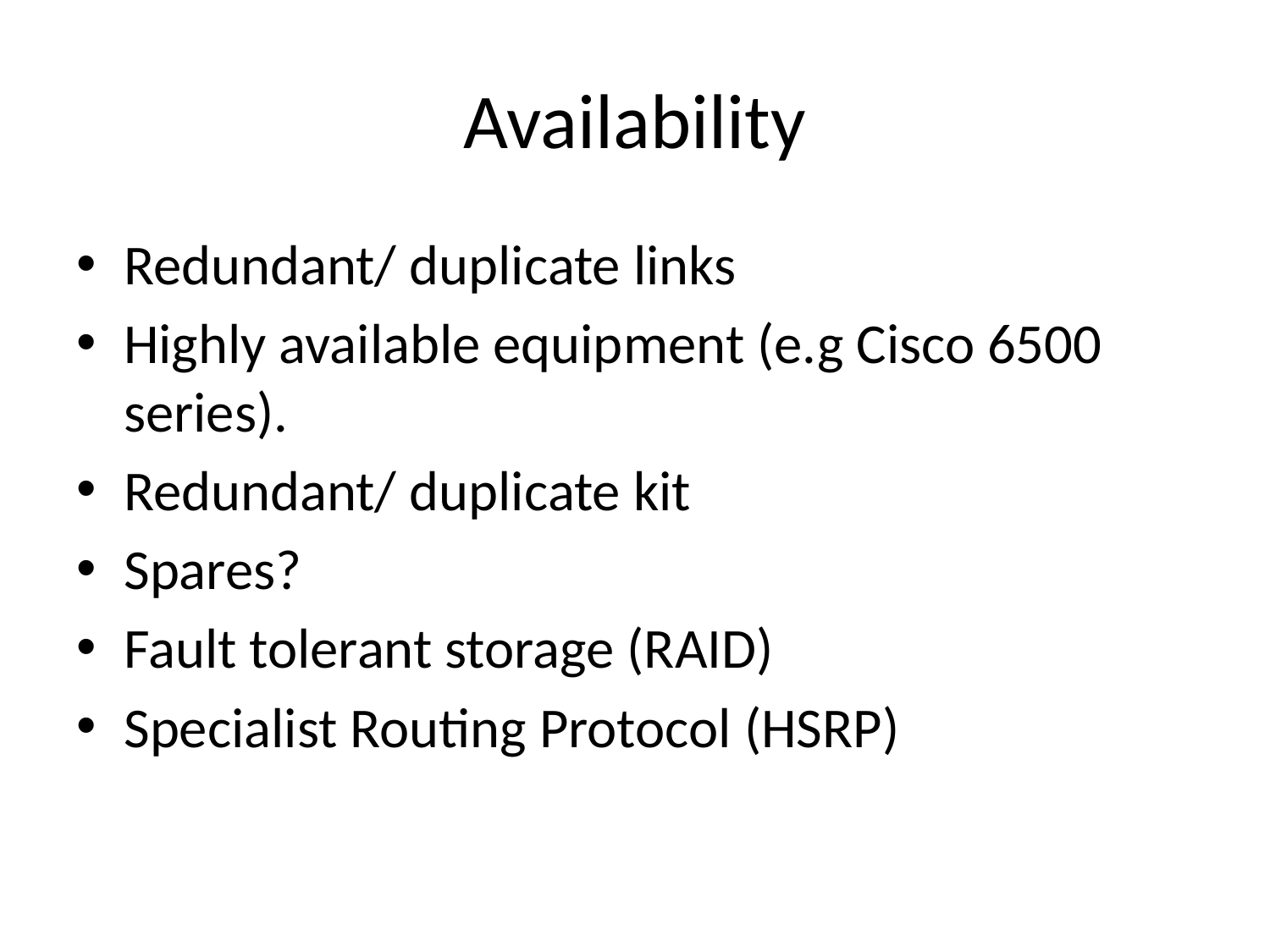

# Availability
Redundant/ duplicate links
Highly available equipment (e.g Cisco 6500 series).
Redundant/ duplicate kit
Spares?
Fault tolerant storage (RAID)
Specialist Routing Protocol (HSRP)